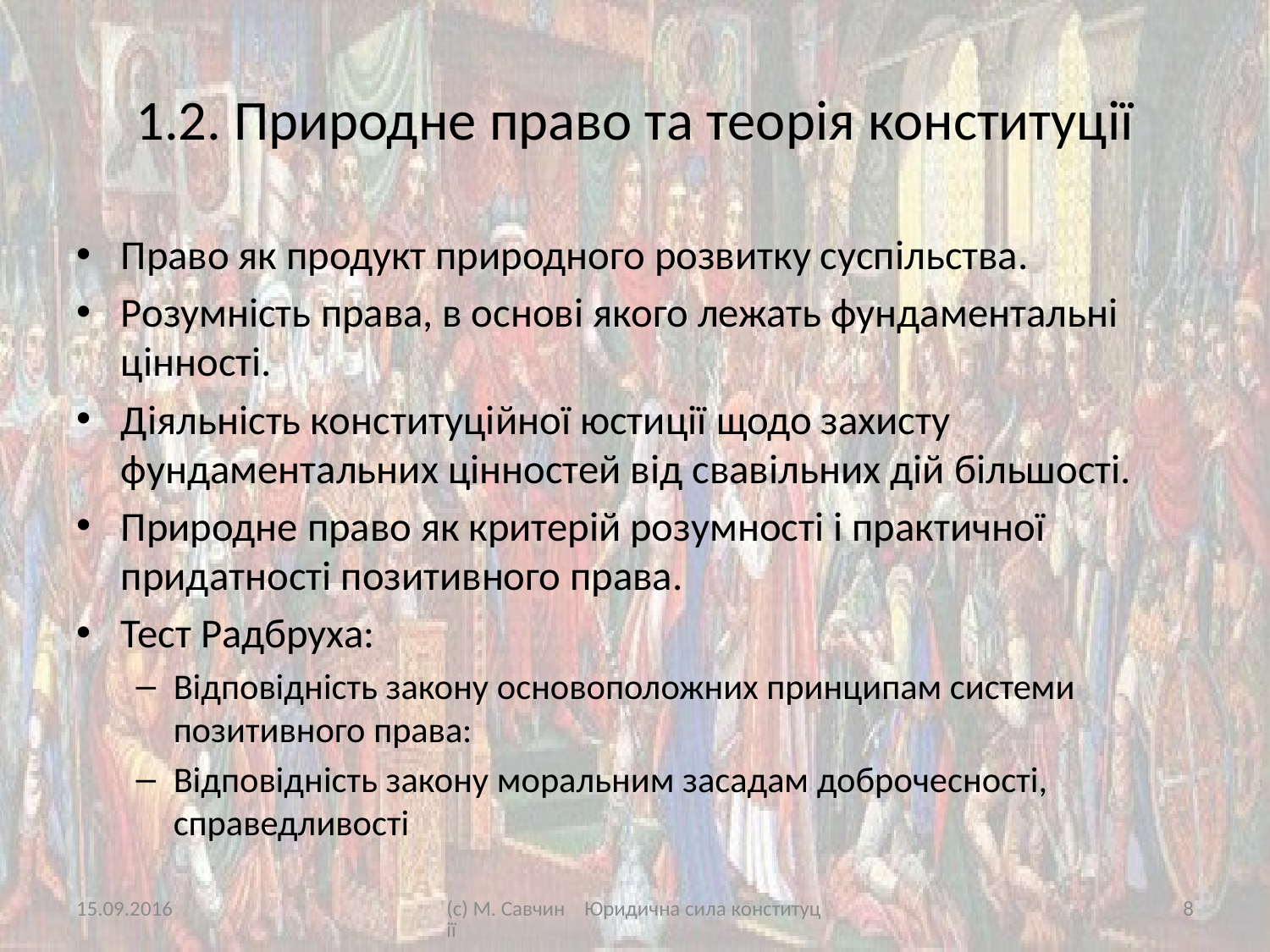

# 1.2. Природне право та теорія конституції
Право як продукт природного розвитку суспільства.
Розумність права, в основі якого лежать фундаментальні цінності.
Діяльність конституційної юстиції щодо захисту фундаментальних цінностей від свавільних дій більшості.
Природне право як критерій розумності і практичної придатності позитивного права.
Тест Радбруха:
Відповідність закону основоположних принципам системи позитивного права:
Відповідність закону моральним засадам доброчесності, справедливості

15.09.2016
(с) М. Савчин    Юридична сила конституції
8